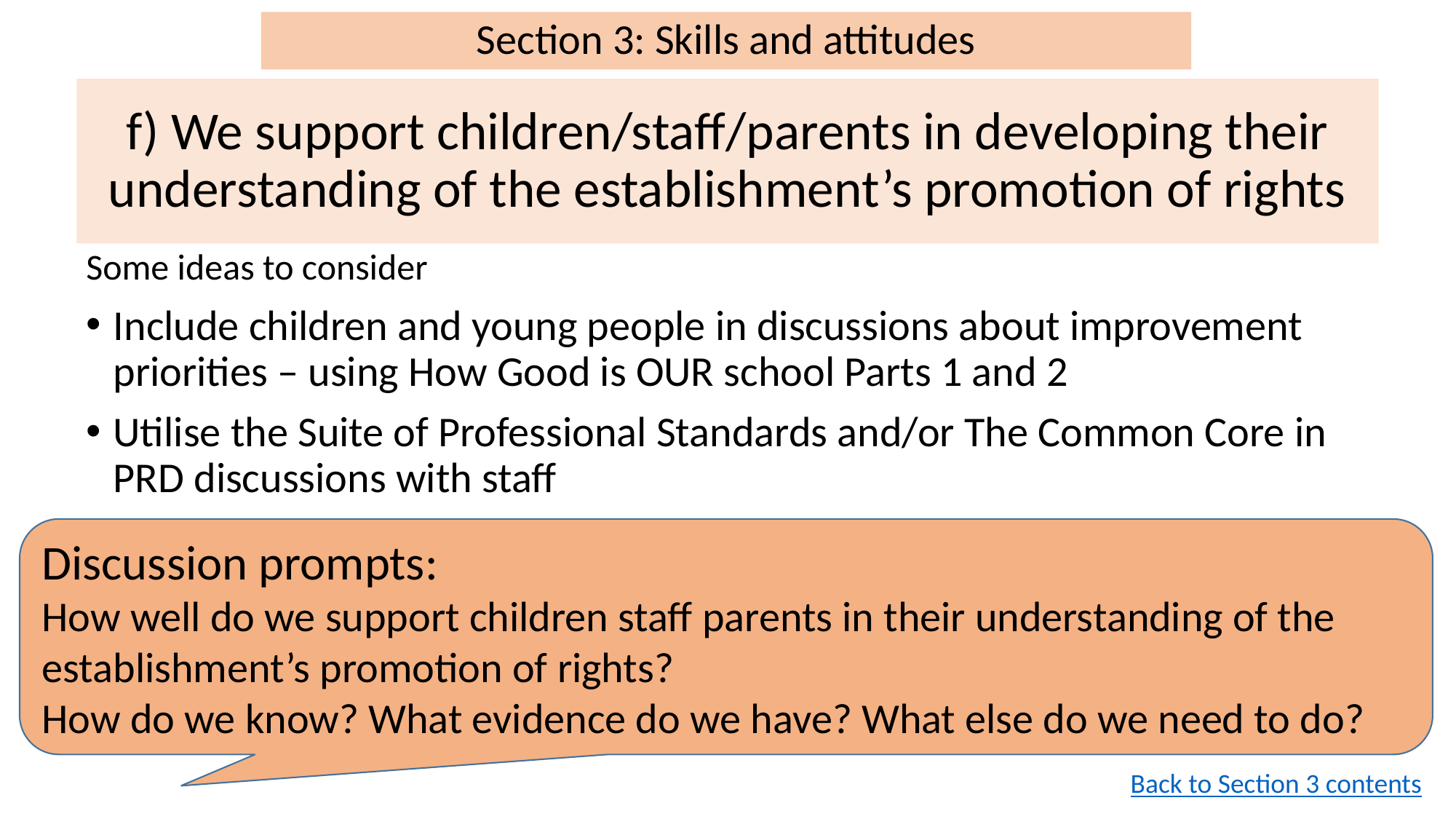

# Section 3: Skills and attitudes
f) We support children/staff/parents in developing their understanding of the establishment’s promotion of rights
Some ideas to consider
Include children and young people in discussions about improvement priorities – using How Good is OUR school Parts 1 and 2
Utilise the Suite of Professional Standards and/or The Common Core in PRD discussions with staff
Discussion prompts:
How well do we support children staff parents in their understanding of the establishment’s promotion of rights?
How do we know? What evidence do we have? What else do we need to do?
Back to Section 3 contents